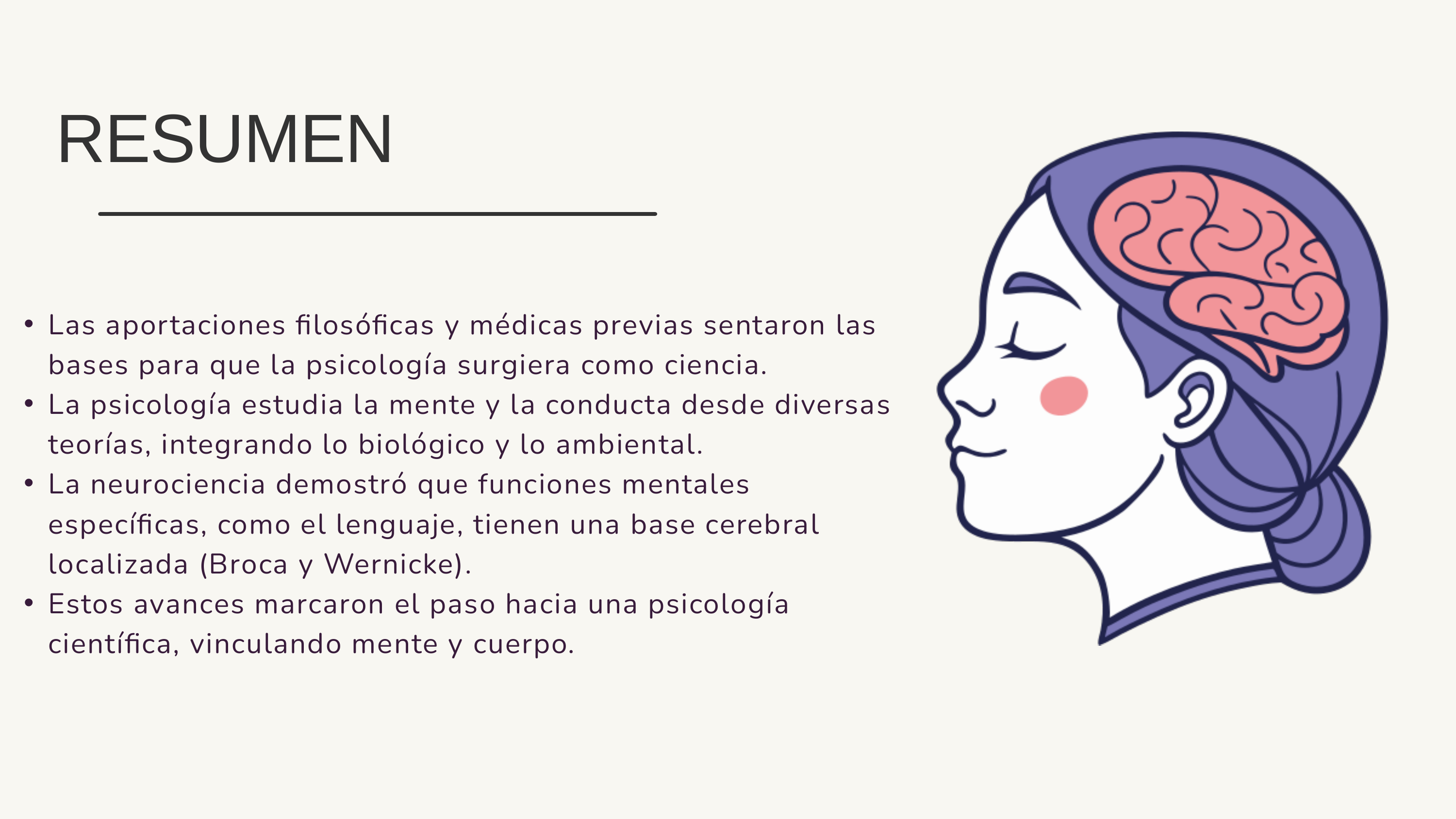

RESUMEN

Las aportaciones filosóficas y médicas previas sentaron las bases para que la psicología surgiera como ciencia.
La psicología estudia la mente y la conducta desde diversas teorías, integrando lo biológico y lo ambiental.
La neurociencia demostró que funciones mentales específicas, como el lenguaje, tienen una base cerebral localizada (Broca y Wernicke).
Estos avances marcaron el paso hacia una psicología científica, vinculando mente y cuerpo.